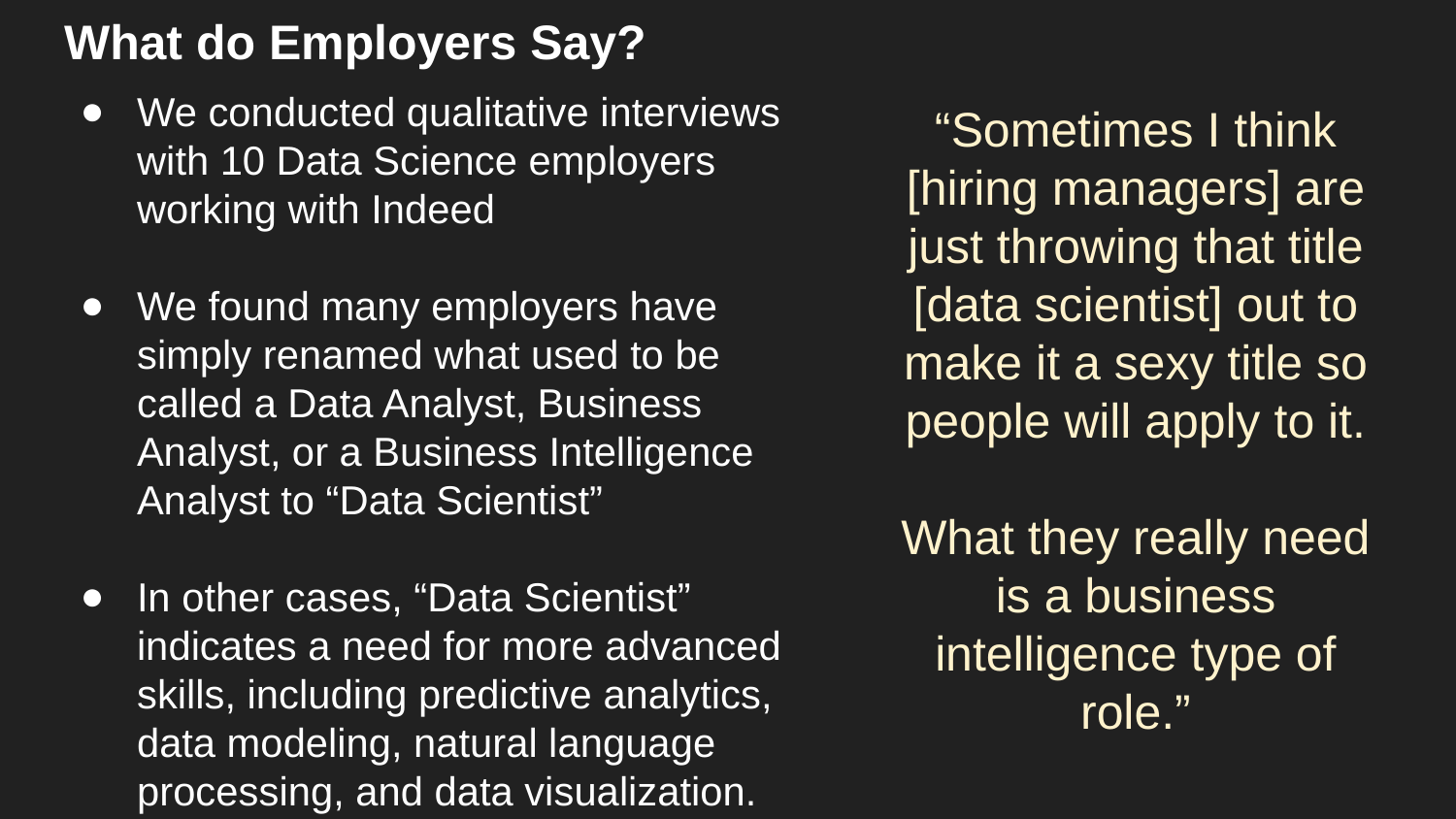

# What do Employers Say?
We conducted qualitative interviews with 10 Data Science employers working with Indeed
We found many employers have simply renamed what used to be called a Data Analyst, Business Analyst, or a Business Intelligence Analyst to “Data Scientist”
In other cases, “Data Scientist” indicates a need for more advanced skills, including predictive analytics, data modeling, natural language processing, and data visualization.
“Sometimes I think [hiring managers] are just throwing that title [data scientist] out to make it a sexy title so people will apply to it.
What they really need is a business intelligence type of role.”